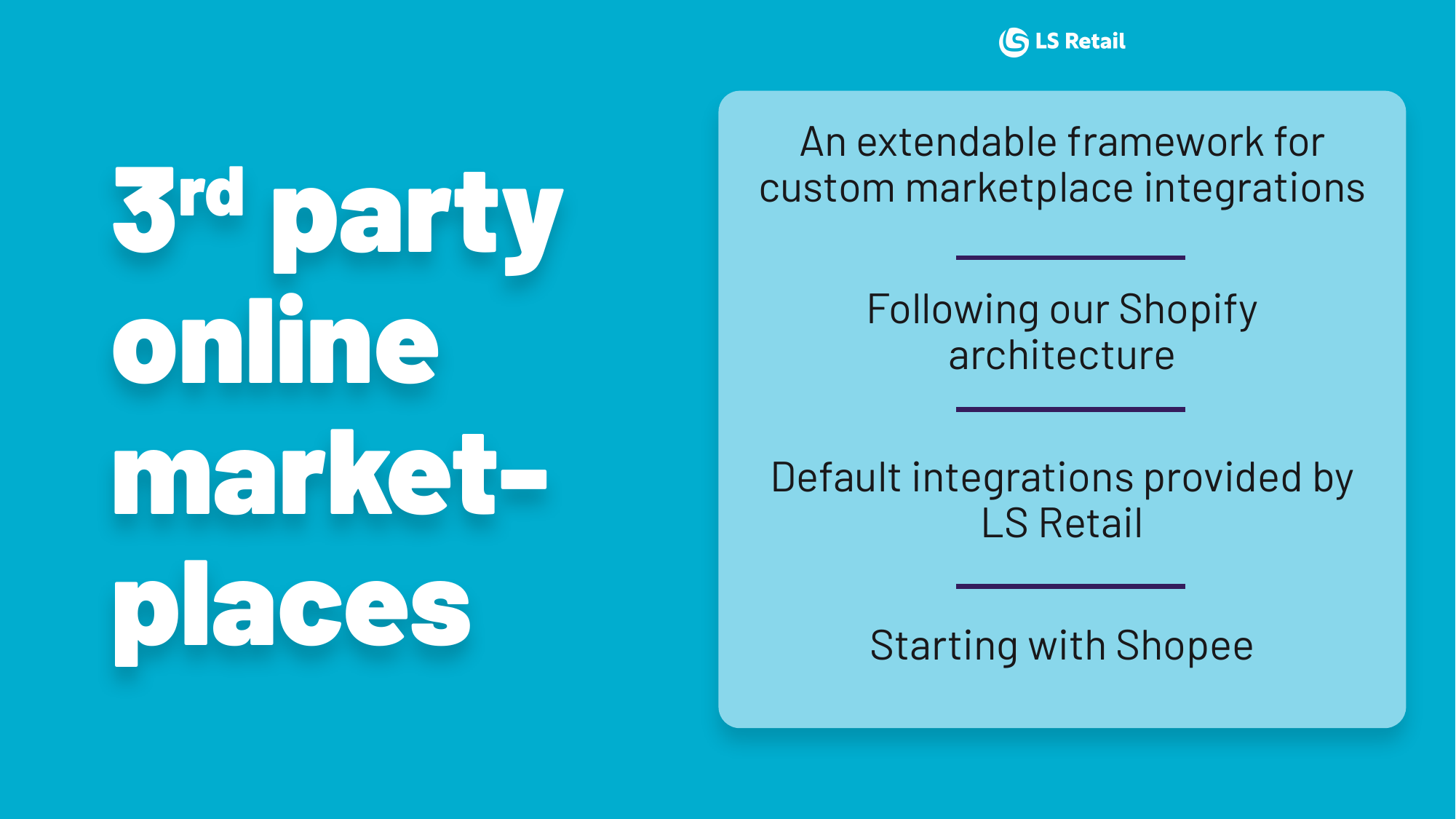

# 3rd party online market-places
An extendable framework for custom marketplace integrations

Following our Shopify architecture

Default integrations provided by LS Retail

Starting with Shopee